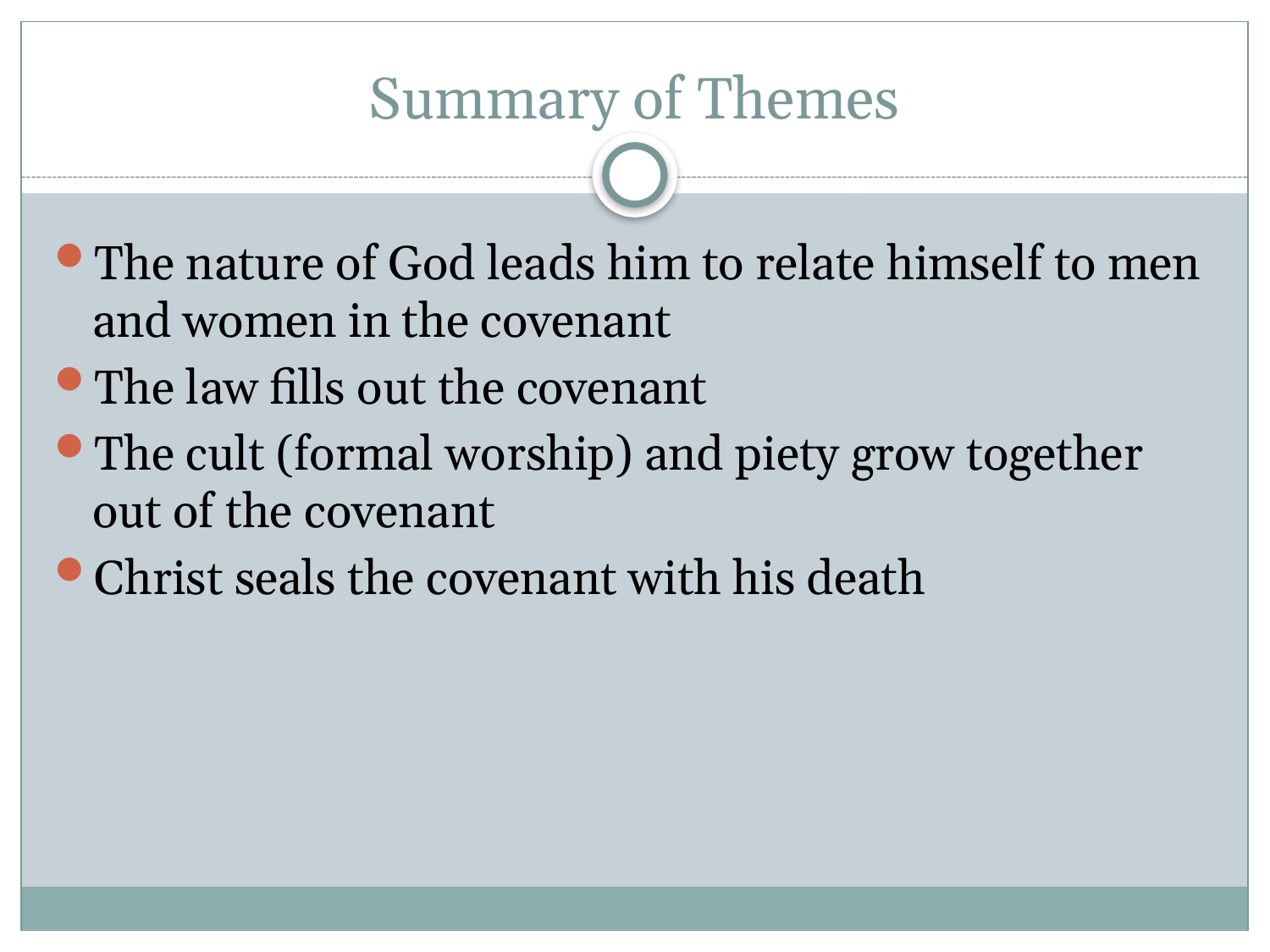

# Summary of Themes
The nature of God leads him to relate himself to men and women in the covenant
The law fills out the covenant
The cult (formal worship) and piety grow together out of the covenant
Christ seals the covenant with his death